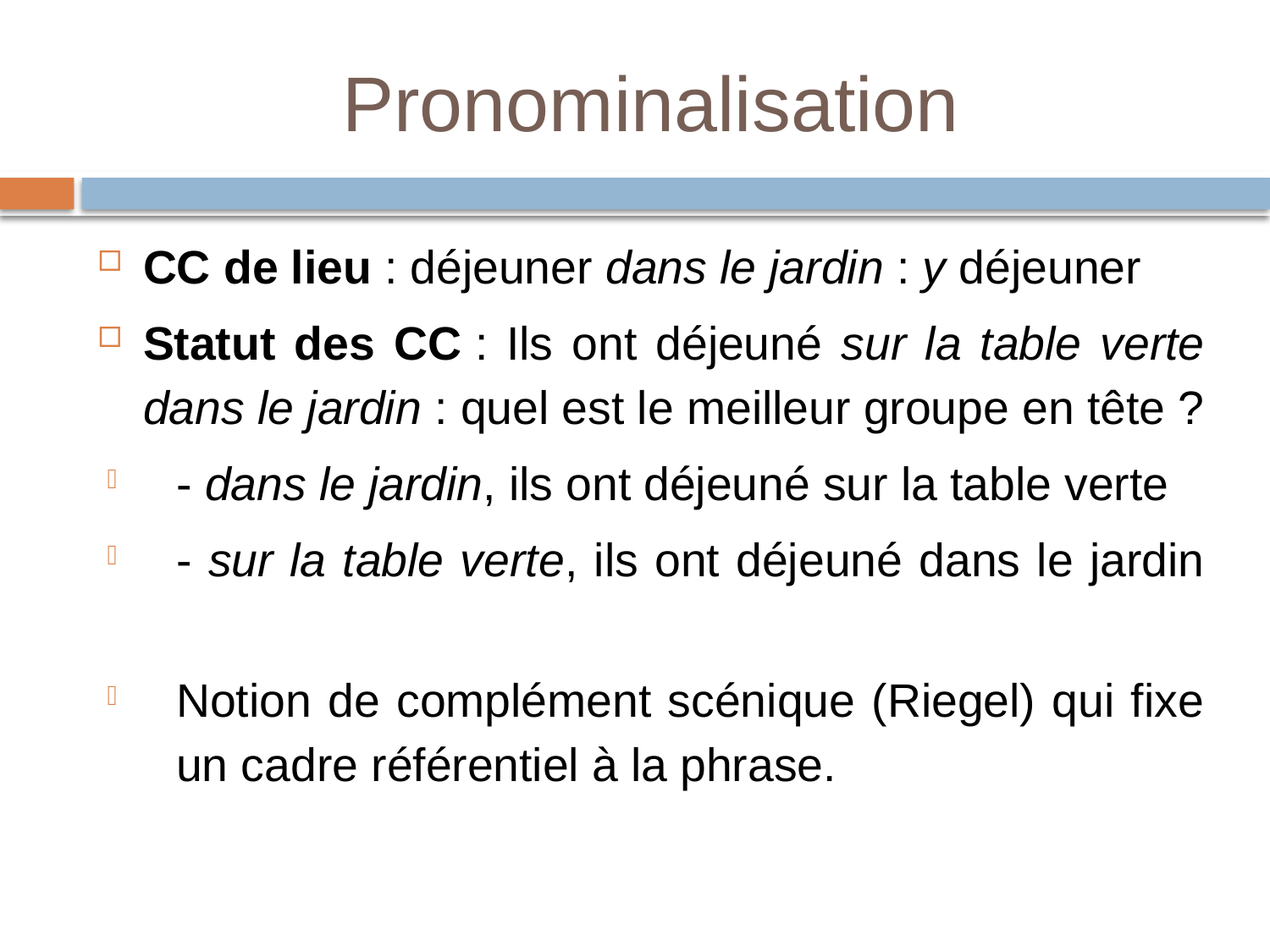

# Pronominalisation
CC de lieu : déjeuner dans le jardin : y déjeuner
Statut des CC : Ils ont déjeuné sur la table verte dans le jardin : quel est le meilleur groupe en tête ?
- dans le jardin, ils ont déjeuné sur la table verte
- sur la table verte, ils ont déjeuné dans le jardin
Notion de complément scénique (Riegel) qui fixe un cadre référentiel à la phrase.